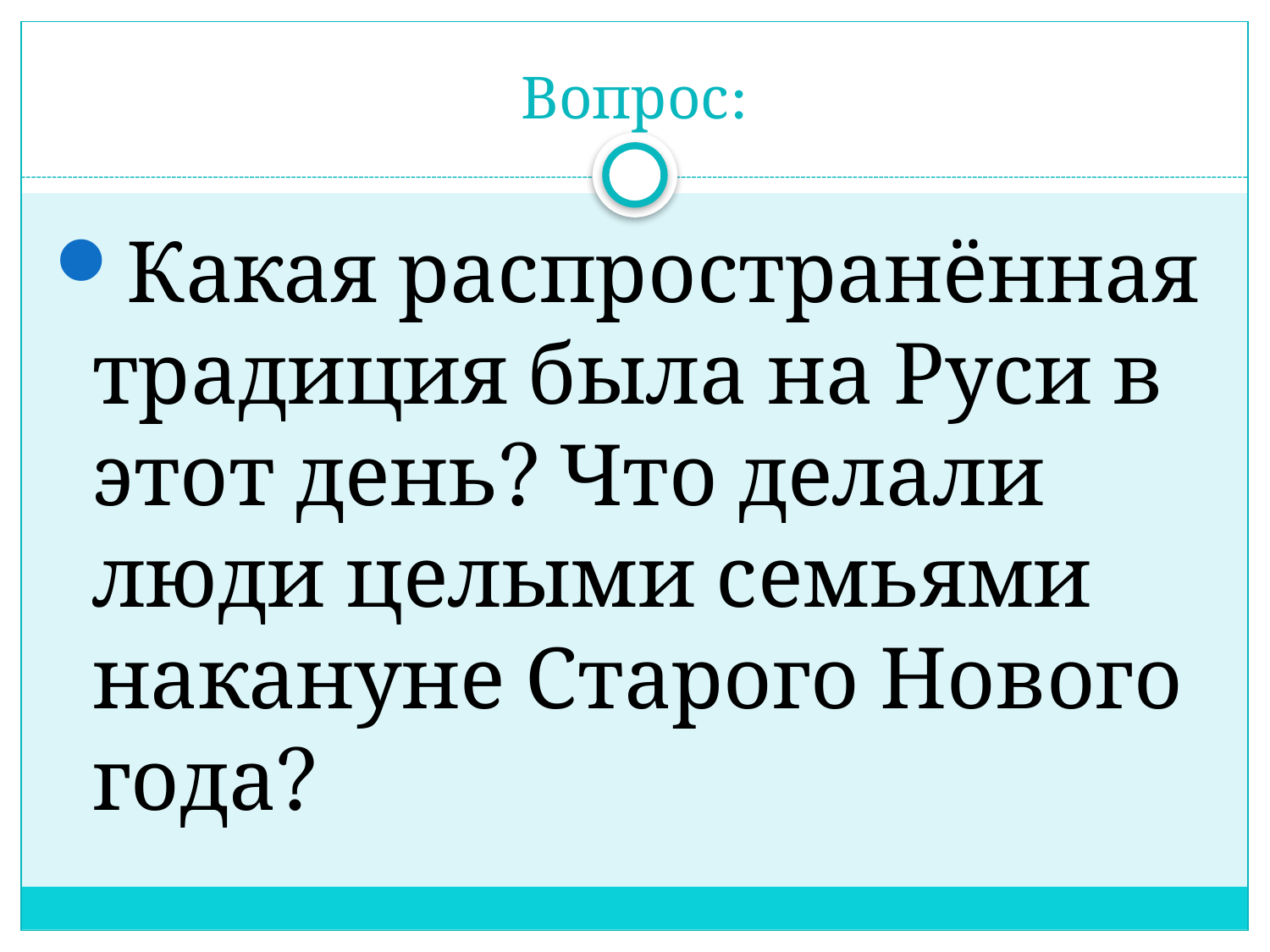

# Вопрос:
Какая распространённая традиция была на Руси в этот день? Что делали люди целыми семьями накануне Старого Нового года?